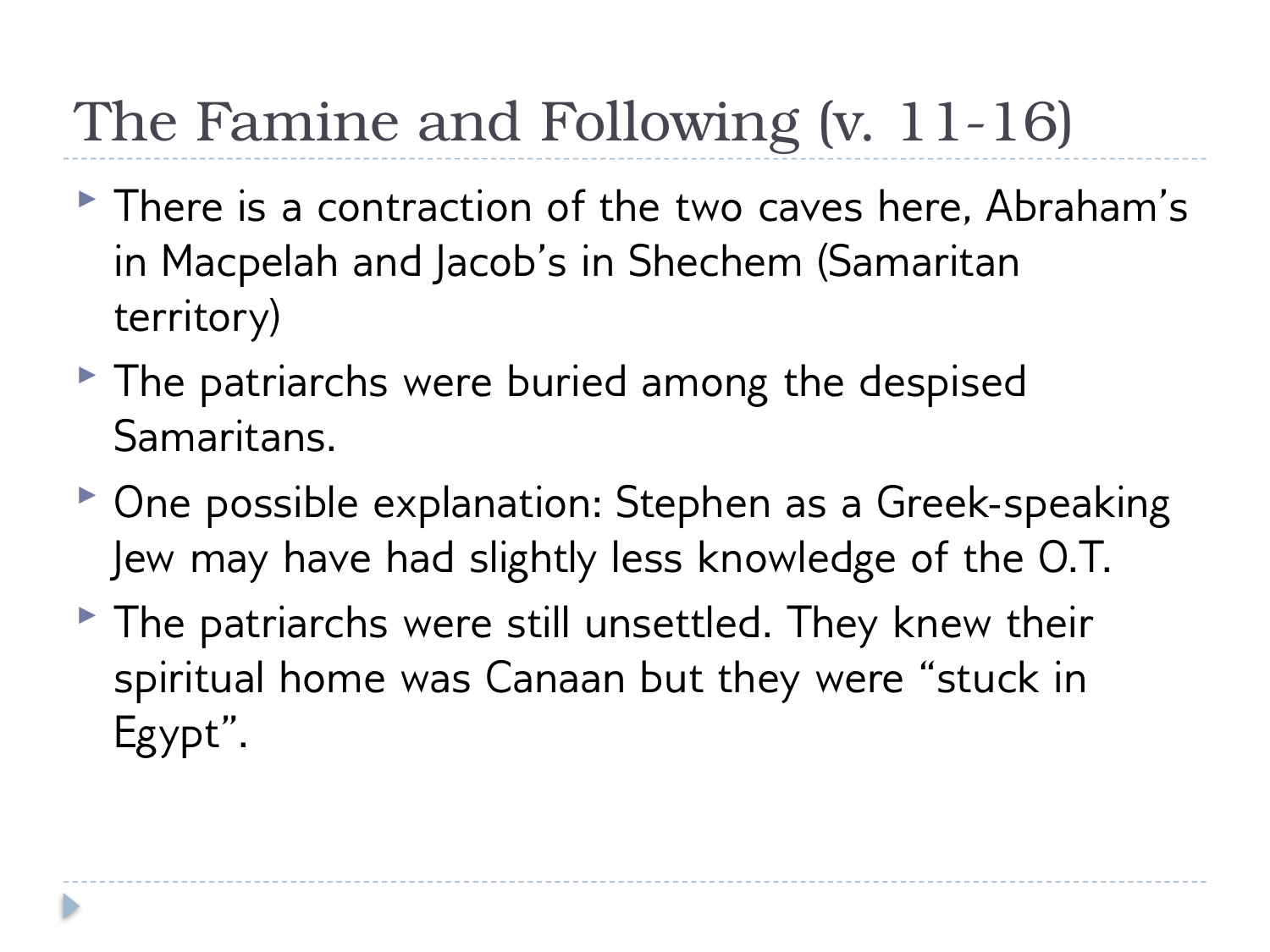

# The Famine and Following (v. 11-16)
There is a contraction of the two caves here, Abraham’s in Macpelah and Jacob’s in Shechem (Samaritan territory)
The patriarchs were buried among the despised Samaritans.
One possible explanation: Stephen as a Greek-speaking Jew may have had slightly less knowledge of the O.T.
The patriarchs were still unsettled. They knew their spiritual home was Canaan but they were “stuck in Egypt”.